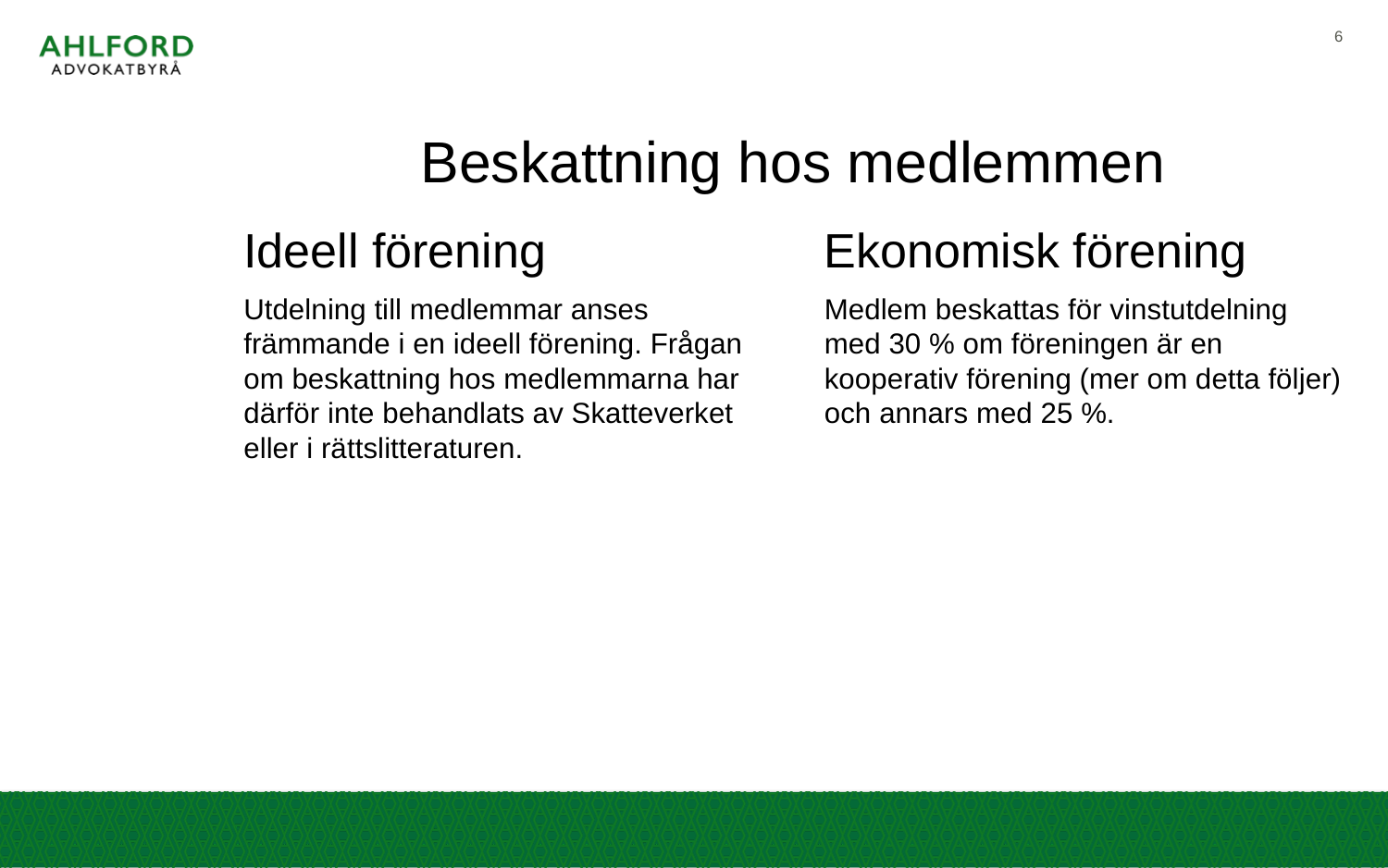

6
# Beskattning hos medlemmen
Ideell förening
Utdelning till medlemmar anses främmande i en ideell förening. Frågan om beskattning hos medlemmarna har därför inte behandlats av Skatteverket eller i rättslitteraturen.

Ekonomisk förening
Medlem beskattas för vinstutdelning med 30 % om föreningen är en kooperativ förening (mer om detta följer) och annars med 25 %.